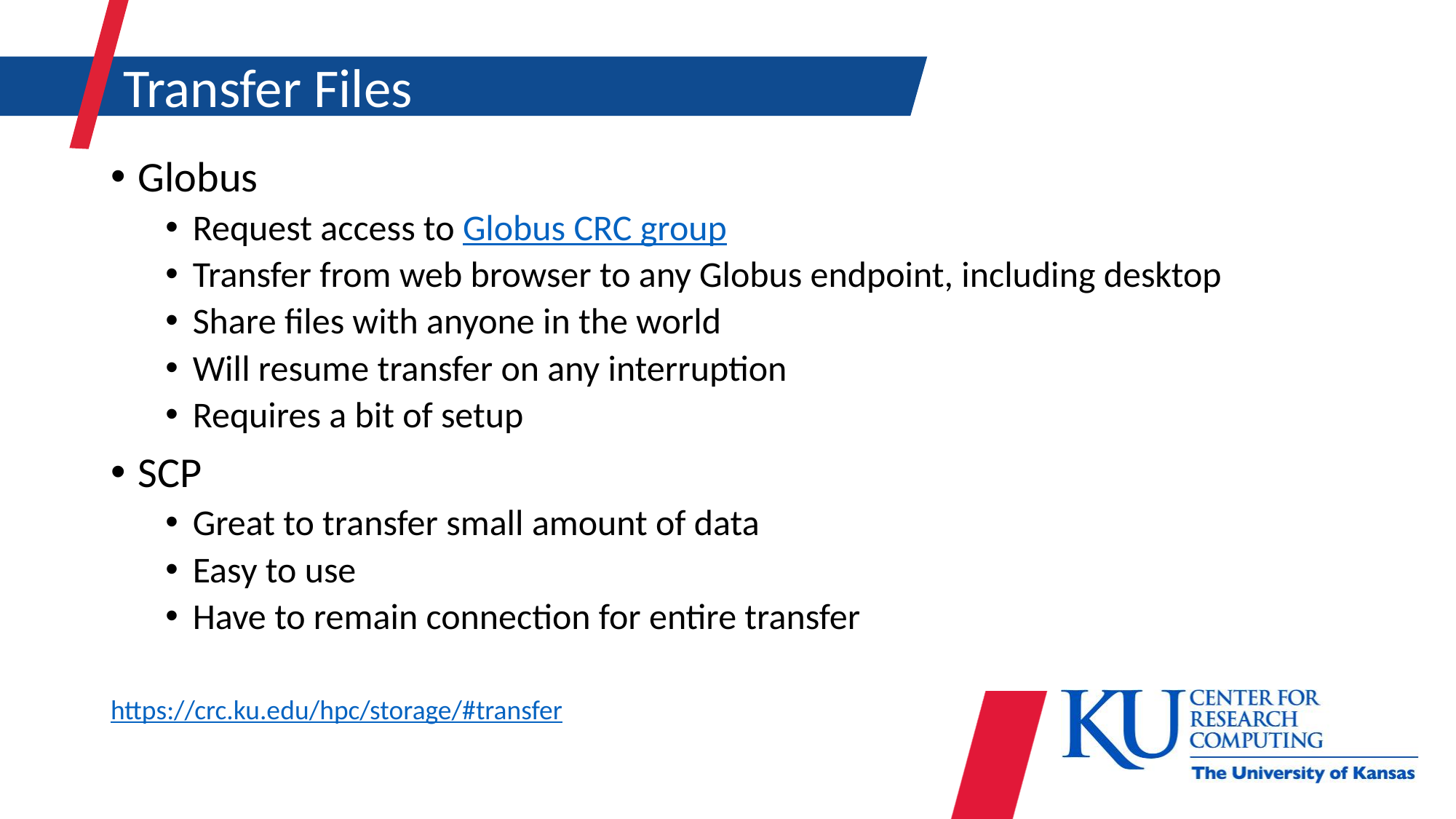

# Transfer Files
Globus
Request access to Globus CRC group
Transfer from web browser to any Globus endpoint, including desktop
Share files with anyone in the world
Will resume transfer on any interruption
Requires a bit of setup
SCP
Great to transfer small amount of data
Easy to use
Have to remain connection for entire transfer
https://crc.ku.edu/hpc/storage/#transfer